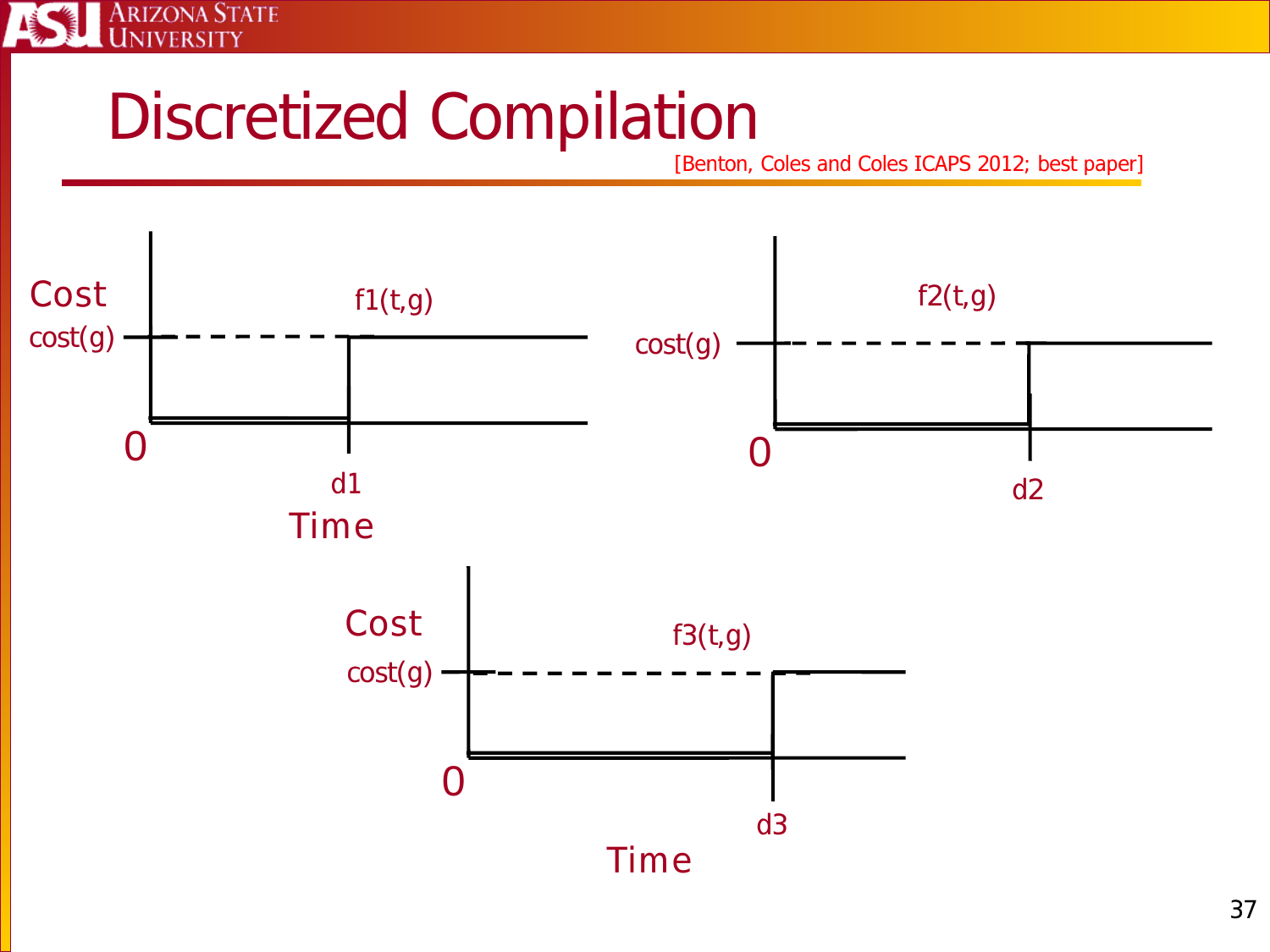

# Discretized Compilation
[Benton, Coles and Coles ICAPS 2012; best paper]

Cost
f2(t,g)
f1(t,g)
cost(g)
cost(g)

0

0

d1
d2
Time

Cost
f3(t,g)
cost(g)

0

d3
Time
37